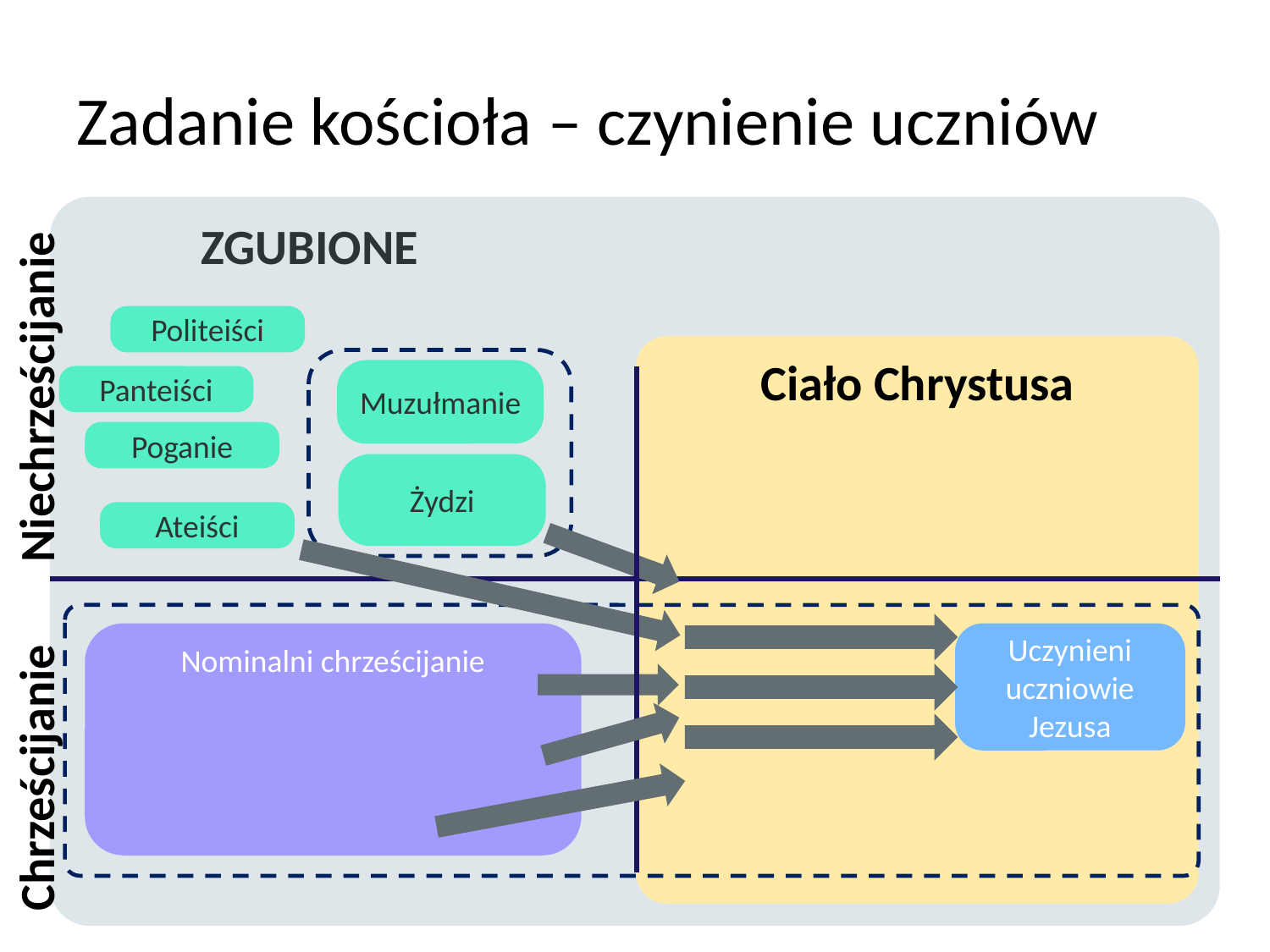

# Zadanie kościoła – czynienie uczniów
	ZGUBIONE
Politeiści
Niechrześcijanie
Ciało Chrystusa

Muzułmanie
Panteiści
Poganie
Żydzi
Ateiści

Nominalni chrześcijanie
Uczynieni
uczniowie Jezusa

Chrześcijanie